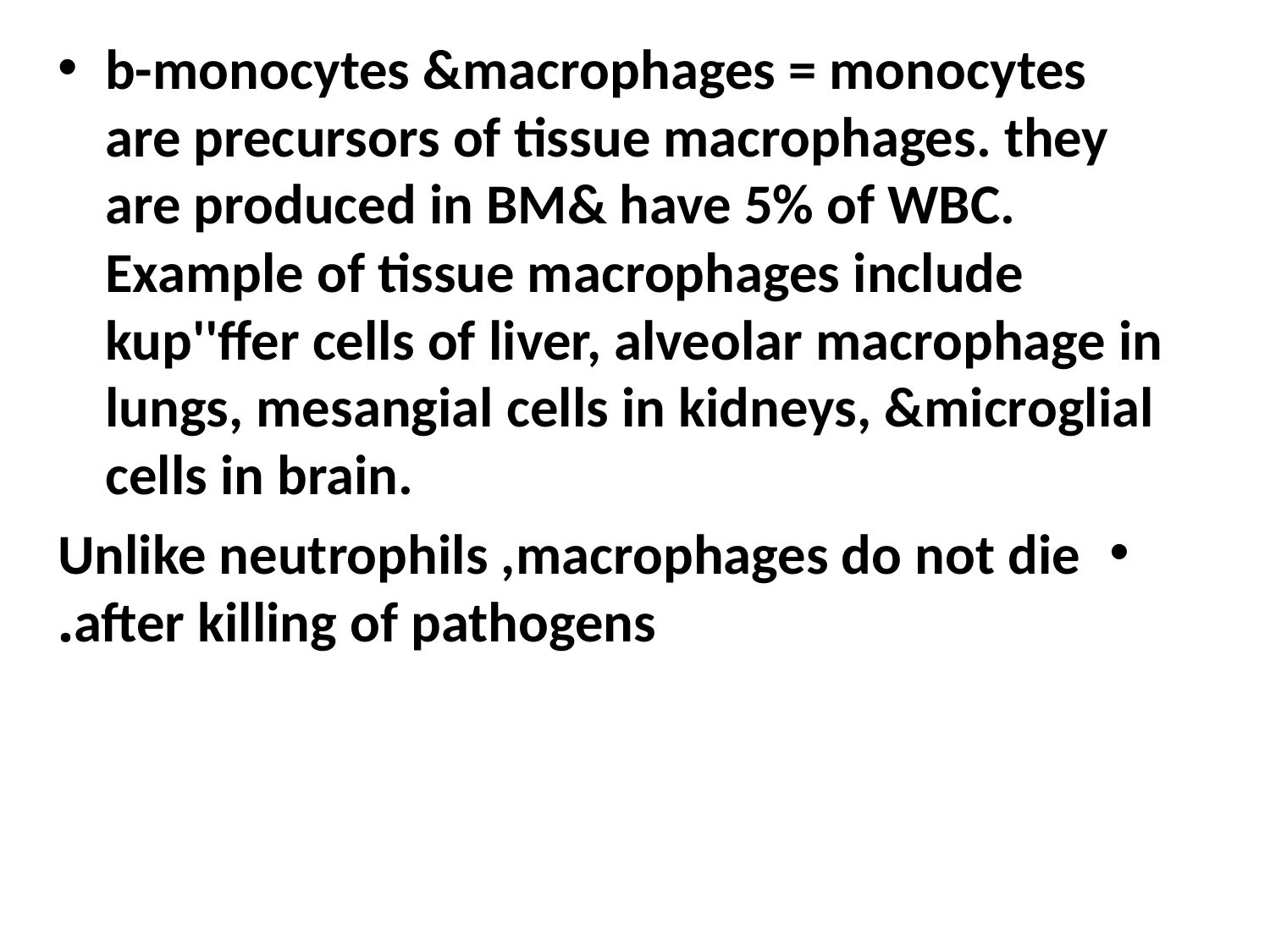

b-monocytes &macrophages = monocytes are precursors of tissue macrophages. they are produced in BM& have 5% of WBC. Example of tissue macrophages include kup''ffer cells of liver, alveolar macrophage in lungs, mesangial cells in kidneys, &microglial cells in brain.
Unlike neutrophils ,macrophages do not die after killing of pathogens.

#